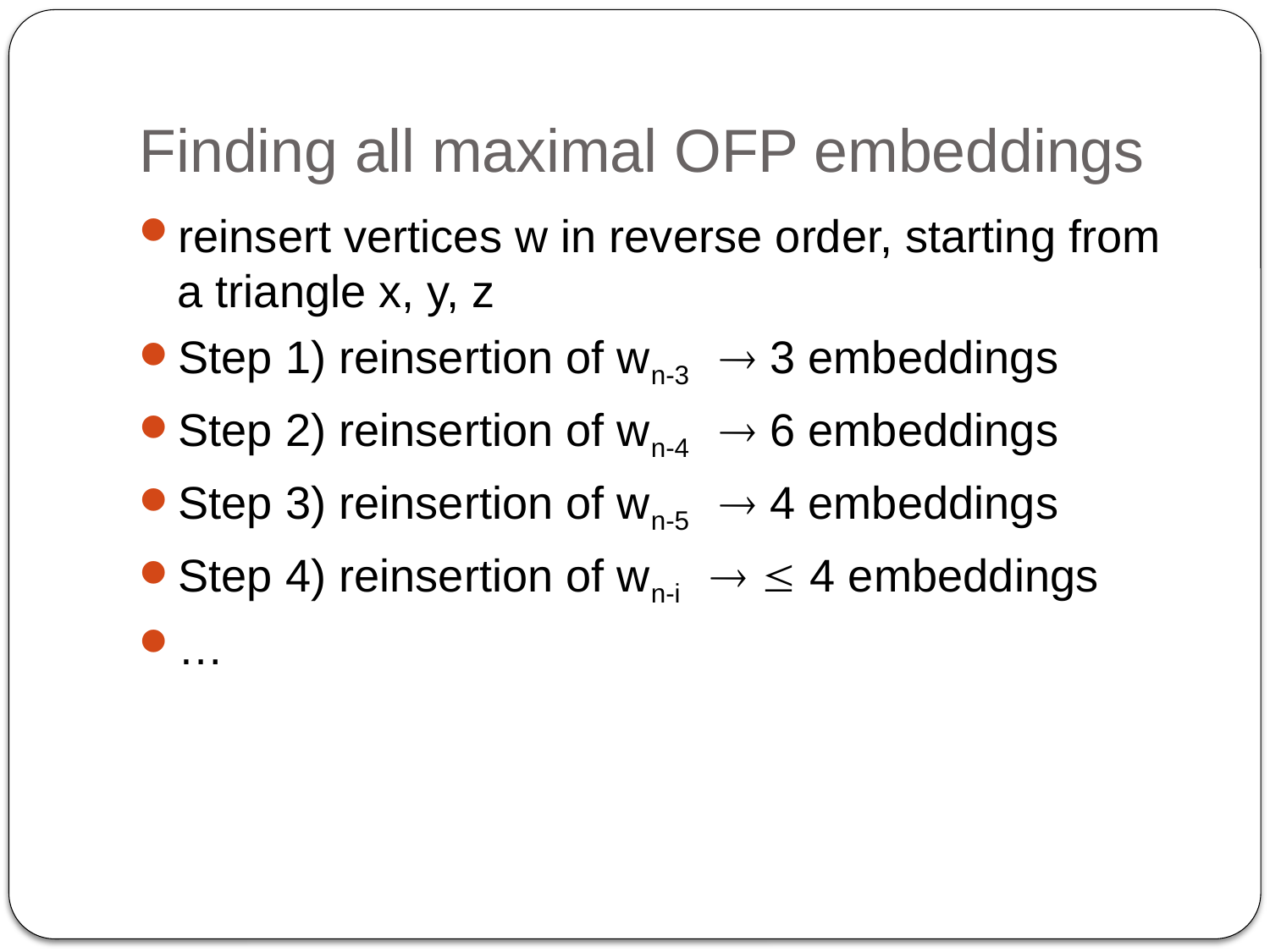

# Finding all maximal OFP embeddings
reinsert vertices w in reverse order, starting from a triangle x, y, z
Step 1) reinsertion of wn-3  → 3 embeddings
Step 2) reinsertion of wn-4  → 6 embeddings
Step 3) reinsertion of wn-5  → 4 embeddings
Step 4) reinsertion of wn-i  → ≤ 4 embeddings
…